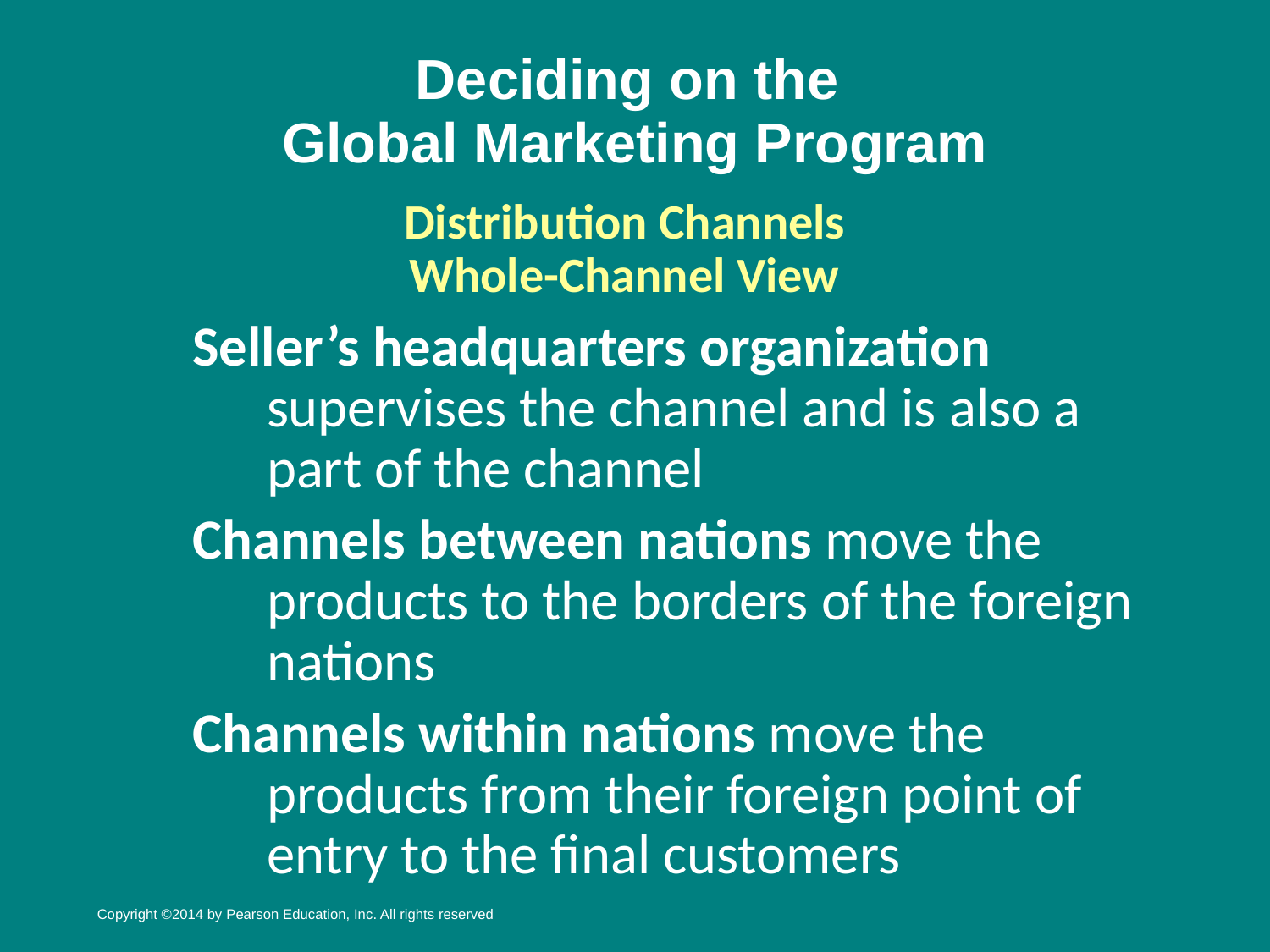

# Deciding on the Global Marketing Program
Distribution Channels
Whole-Channel View

Seller’s headquarters organization supervises the channel and is also a part of the channel
Channels between nations move the products to the borders of the foreign nations
Channels within nations move the products from their foreign point of entry to the final customers
Copyright ©2014 by Pearson Education, Inc. All rights reserved